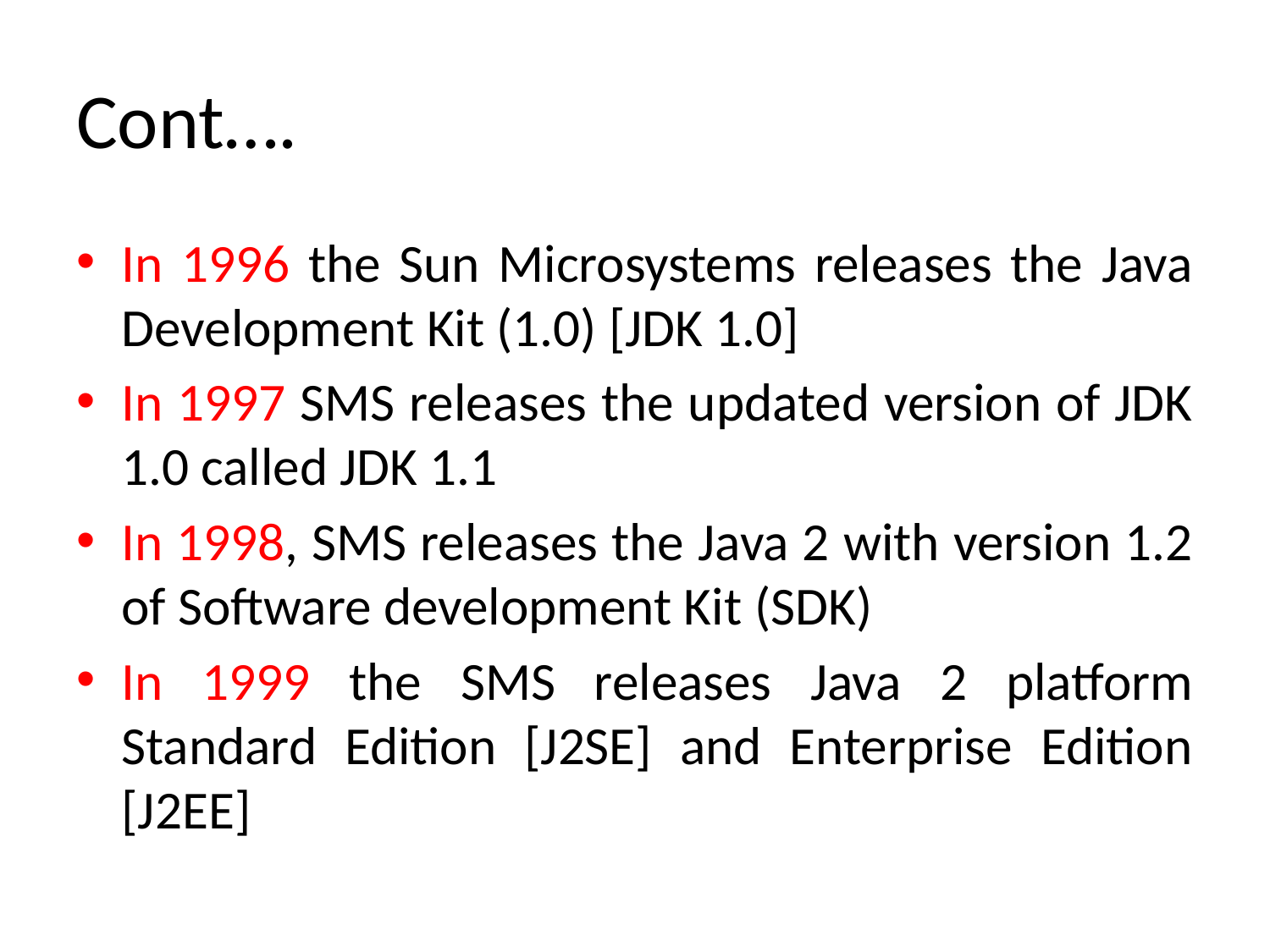

# Cont….
In 1996 the Sun Microsystems releases the Java Development Kit (1.0) [JDK 1.0]
In 1997 SMS releases the updated version of JDK 1.0 called JDK 1.1
In 1998, SMS releases the Java 2 with version 1.2 of Software development Kit (SDK)
In 1999 the SMS releases Java 2 platform Standard Edition [J2SE] and Enterprise Edition [J2EE]